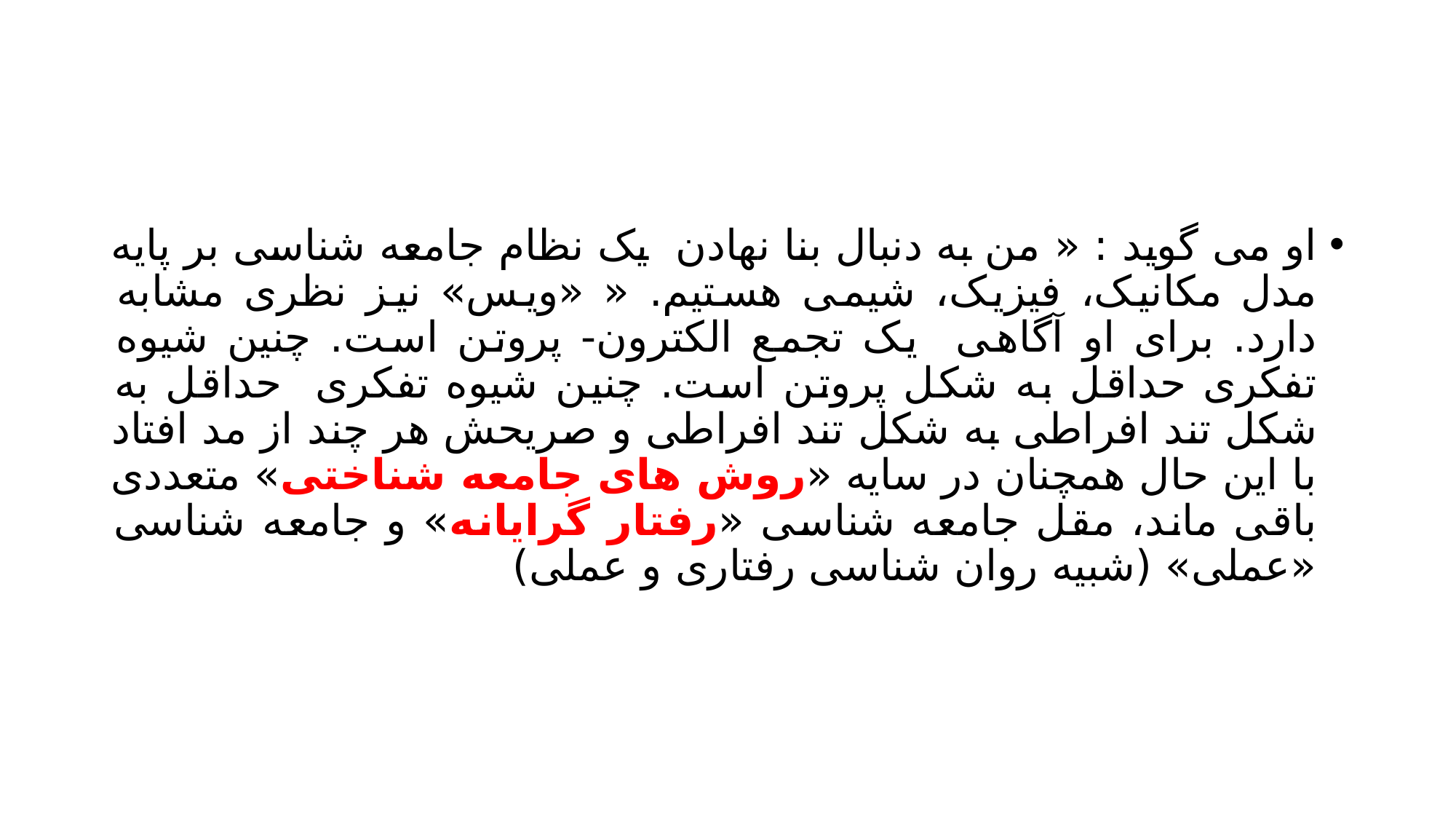

#
او می گوید : « من به دنبال بنا نهادن  یک نظام جامعه شناسی بر پایه مدل مکانیک، فیزیک، شیمی هستیم. « «ویس» نیز نظری مشابه دارد. برای او آگاهی  یک تجمع الکترون- پروتن است. چنین شیوه تفکری حداقل به شکل پروتن است. چنین شیوه تفکری  حداقل به شکل تند افراطی به شکل تند افراطی و صریحش هر چند از مد افتاد با این حال همچنان در سایه «روش های جامعه شناختی» متعددی باقی ماند، مقل جامعه شناسی «رفتار گرایانه» و جامعه شناسی «عملی» (شبیه روان شناسی رفتاری و عملی)